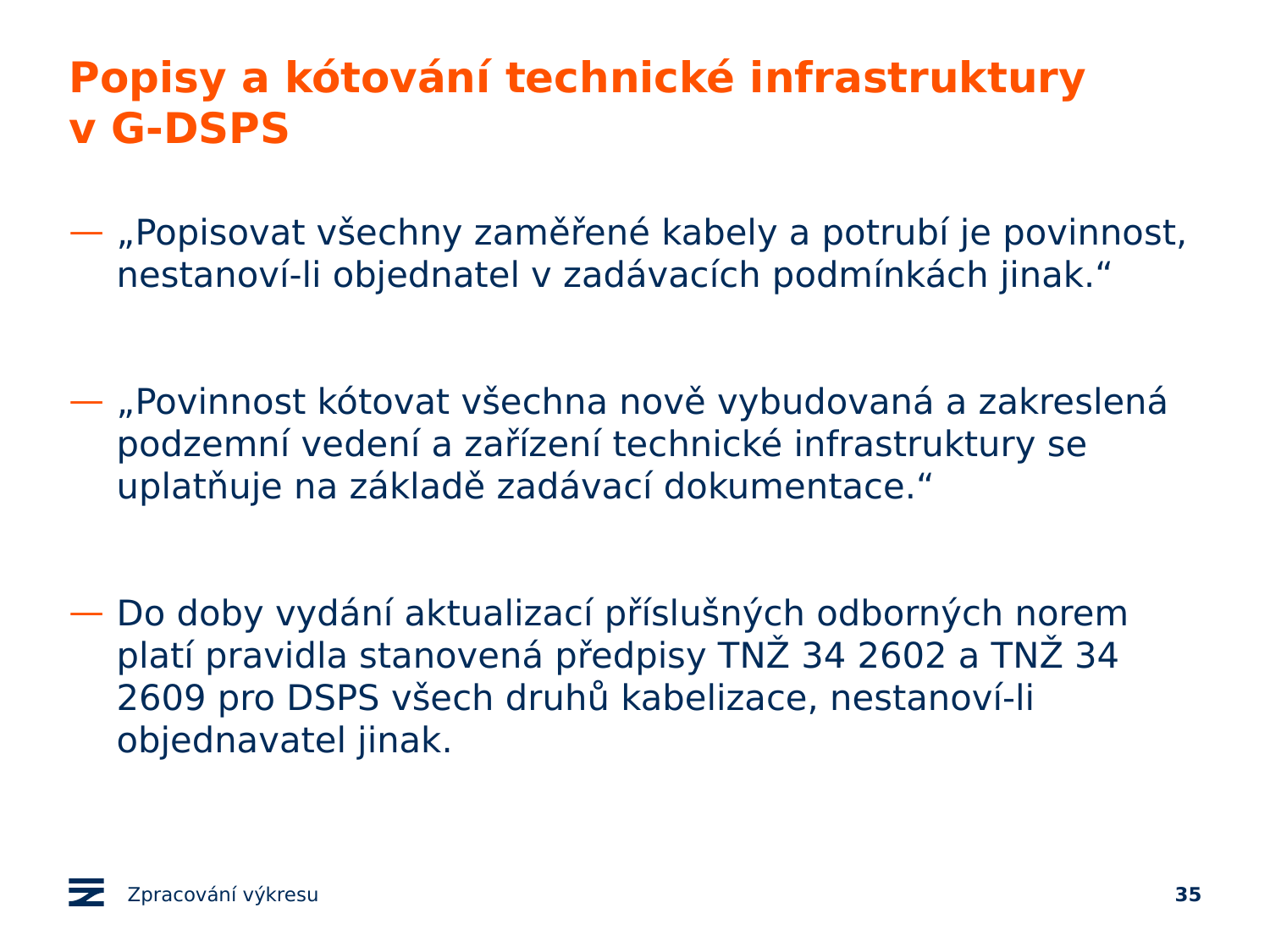

# Popisy a kótování technické infrastruktury v G-DSPS
„Popisovat všechny zaměřené kabely a potrubí je povinnost, nestanoví-li objednatel v zadávacích podmínkách jinak.“

„Povinnost kótovat všechna nově vybudovaná a zakreslená podzemní vedení a zařízení technické infrastruktury se uplatňuje na základě zadávací dokumentace.“

Do doby vydání aktualizací příslušných odborných norem platí pravidla stanovená předpisy TNŽ 34 2602 a TNŽ 34 2609 pro DSPS všech druhů kabelizace, nestanoví-li objednavatel jinak.

Zpracování výkresu
35